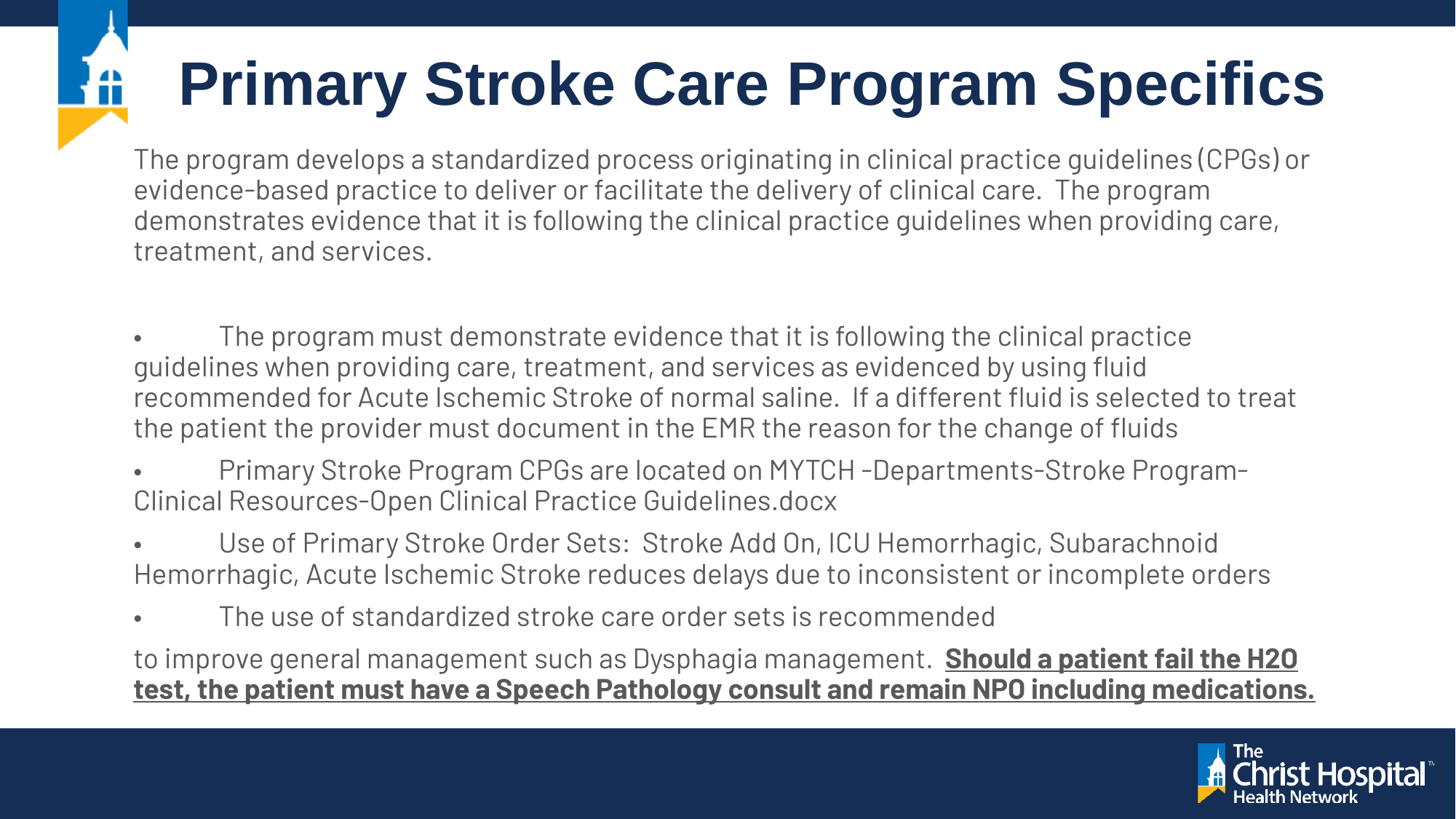

# Primary Stroke Care Program Specifics
The program develops a standardized process originating in clinical practice guidelines (CPGs) or evidence-based practice to deliver or facilitate the delivery of clinical care.  The program demonstrates evidence that it is following the clinical practice guidelines when providing care, treatment, and services.

•	The program must demonstrate evidence that it is following the clinical practice guidelines when providing care, treatment, and services as evidenced by using fluid recommended for Acute Ischemic Stroke of normal saline.  If a different fluid is selected to treat the patient the provider must document in the EMR the reason for the change of fluids
•	Primary Stroke Program CPGs are located on MYTCH -Departments-Stroke Program-Clinical Resources-Open Clinical Practice Guidelines.docx
•	Use of Primary Stroke Order Sets:  Stroke Add On, ICU Hemorrhagic, Subarachnoid Hemorrhagic, Acute Ischemic Stroke reduces delays due to inconsistent or incomplete orders
•	The use of standardized stroke care order sets is recommended
to improve general management such as Dysphagia management.  Should a patient fail the H2O test, the patient must have a Speech Pathology consult and remain NPO including medications.